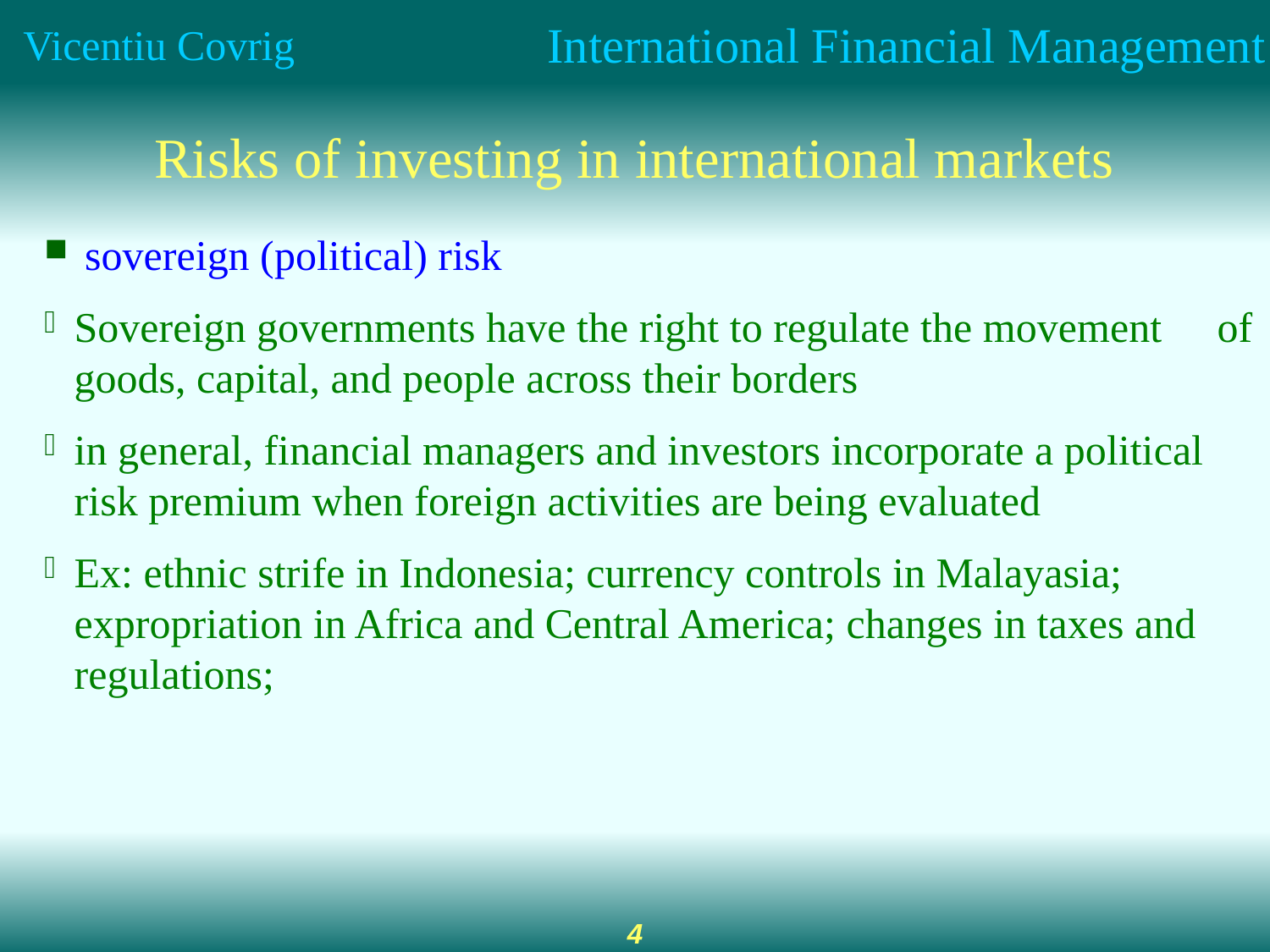

# Risks of investing in international markets

 sovereign (political) risk
Sovereign governments have the right to regulate the movement 	of goods, capital, and people across their borders
in general, financial managers and investors incorporate a political risk premium when foreign activities are being evaluated
Ex: ethnic strife in Indonesia; currency controls in Malayasia; expropriation in Africa and Central America; changes in taxes and regulations;